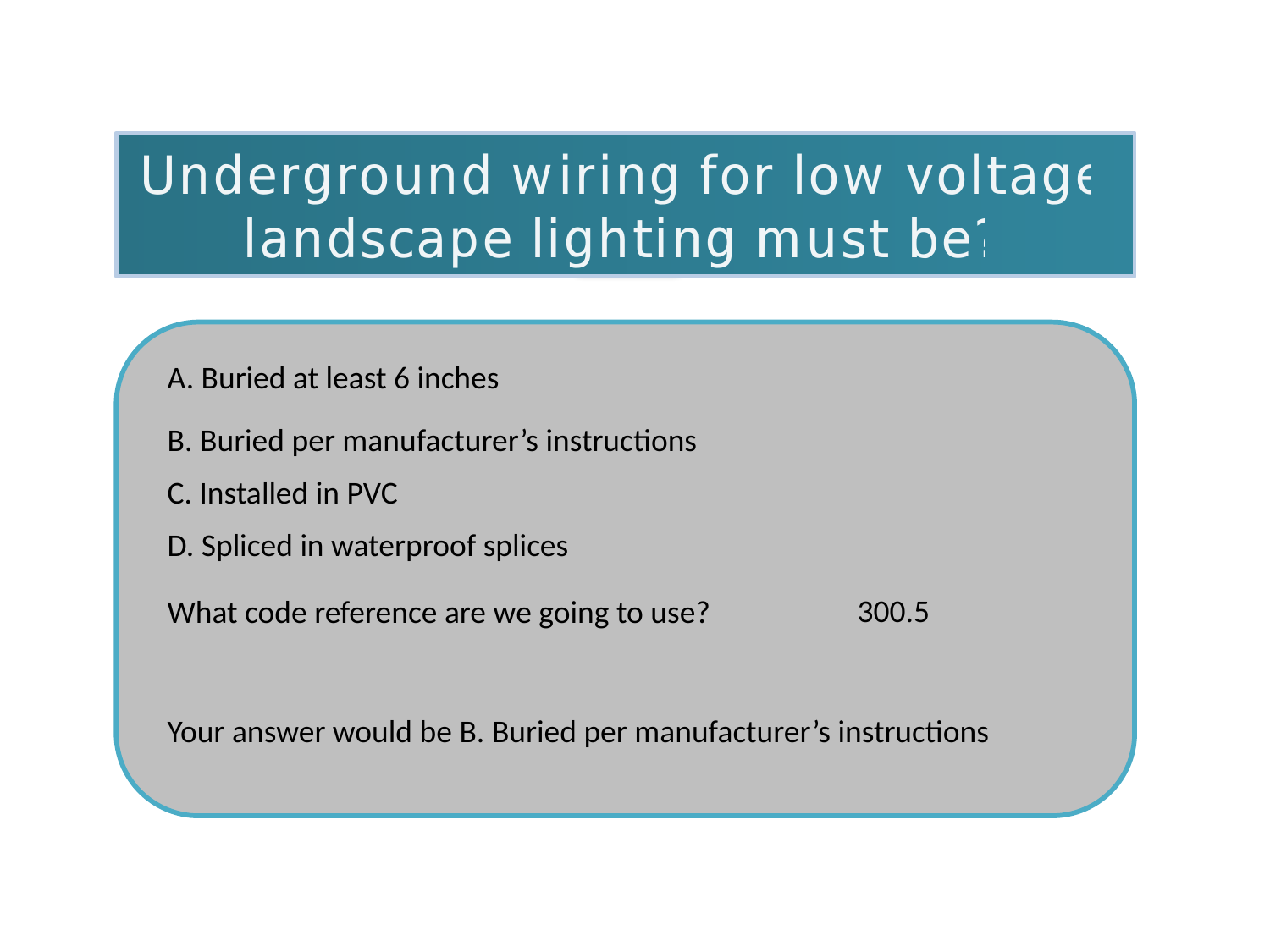

Underground wiring for low voltage landscape lighting must be?

A. Buried at least 6 inches
B. Buried per manufacturer’s instructions
C. Installed in PVC
D. Spliced in waterproof splices
300.5
What code reference are we going to use?
Your answer would be B. Buried per manufacturer’s instructions